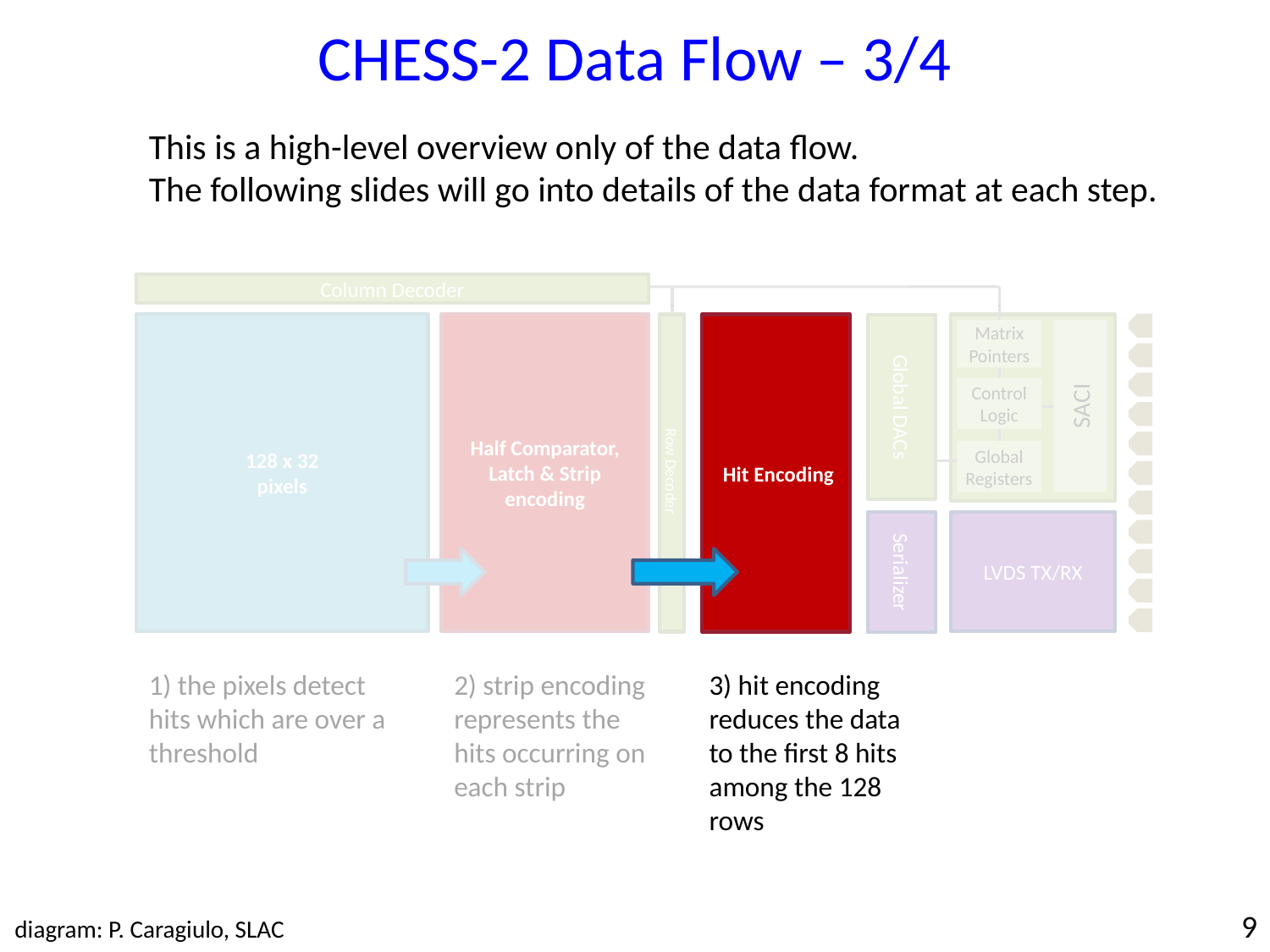

CHESS-2 Data Flow – 3/4
This is a high-level overview only of the data flow.
The following slides will go into details of the data format at each step.

Column Decoder
128 x 32
pixels
Half Comparator,
Latch & Strip encoding

 Hit Encoding

Matrix
Pointers
SACI
Control Logic
Global Registers
Global DACs
Row Decoder
Serializer
LVDS TX/RX

1) the pixels detect hits which are over a threshold
2) strip encoding represents the hits occurring on each strip
3) hit encoding reduces the data to the first 8 hits among the 128 rows
9
diagram: P. Caragiulo, SLAC